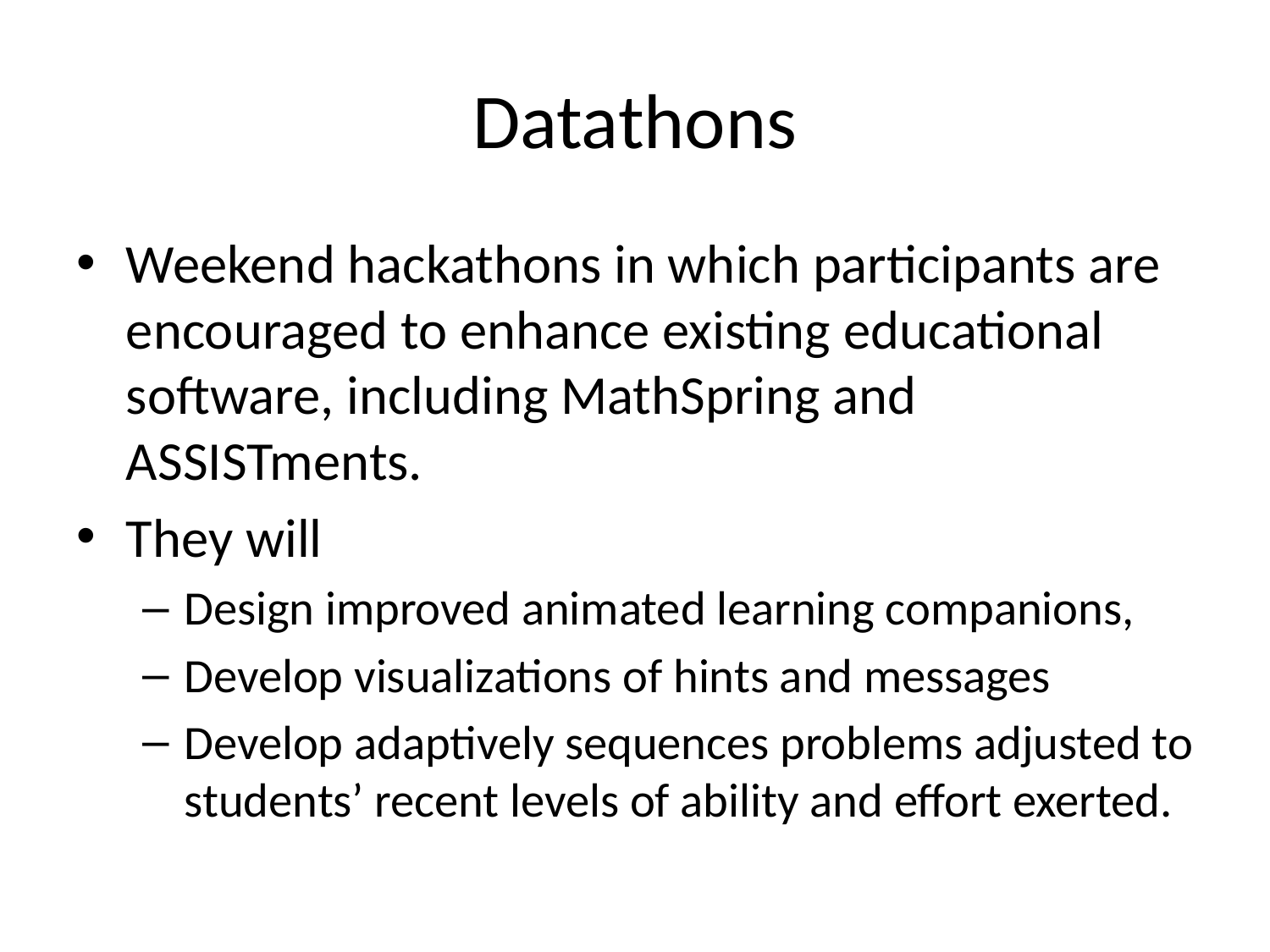

# Datathons
Weekend hackathons in which participants are encouraged to enhance existing educational software, including MathSpring and ASSISTments.
They will
Design improved animated learning companions,
Develop visualizations of hints and messages
Develop adaptively sequences problems adjusted to students’ recent levels of ability and effort exerted.